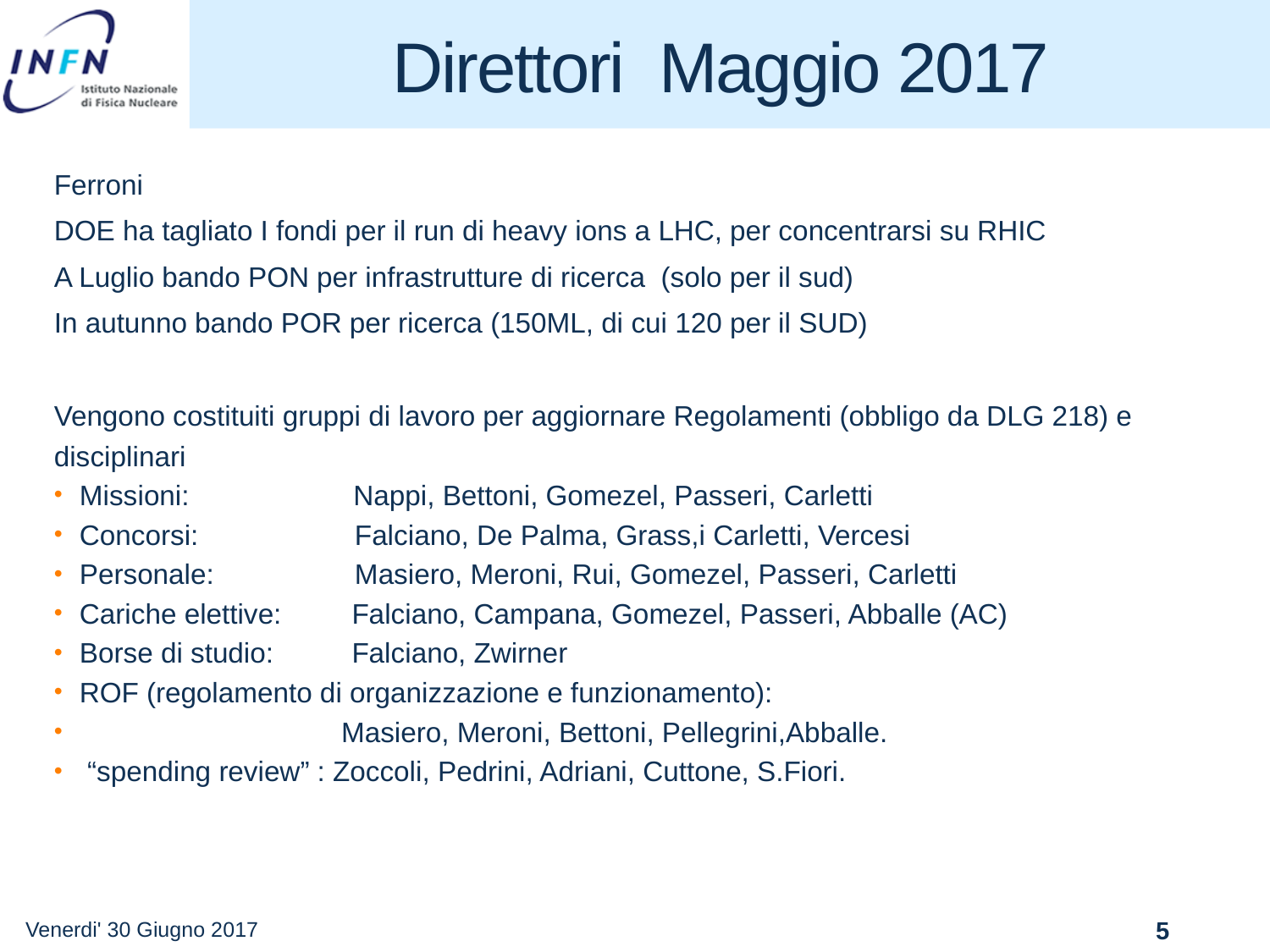

# Direttori  Maggio 2017
Ferroni
DOE ha tagliato I fondi per il run di heavy ions a LHC, per concentrarsi su RHIC
A Luglio bando PON per infrastrutture di ricerca  (solo per il sud)
In autunno bando POR per ricerca (150ML, di cui 120 per il SUD)

Vengono costituiti gruppi di lavoro per aggiornare Regolamenti (obbligo da DLG 218) e disciplinari
Missioni:                     Nappi, Bettoni, Gomezel, Passeri, Carletti
Concorsi:                    Falciano, De Palma, Grass,i Carletti, Vercesi
Personale:                  Masiero, Meroni, Rui, Gomezel, Passeri, Carletti
Cariche elettive:         Falciano, Campana, Gomezel, Passeri, Abballe (AC)
Borse di studio:          Falciano, Zwirner
ROF (regolamento di organizzazione e funzionamento):
                       	 Masiero, Meroni, Bettoni, Pellegrini,Abballe.
 “spending review” : Zoccoli, Pedrini, Adriani, Cuttone, S.Fiori.
Venerdi' 30 Giugno 2017
5